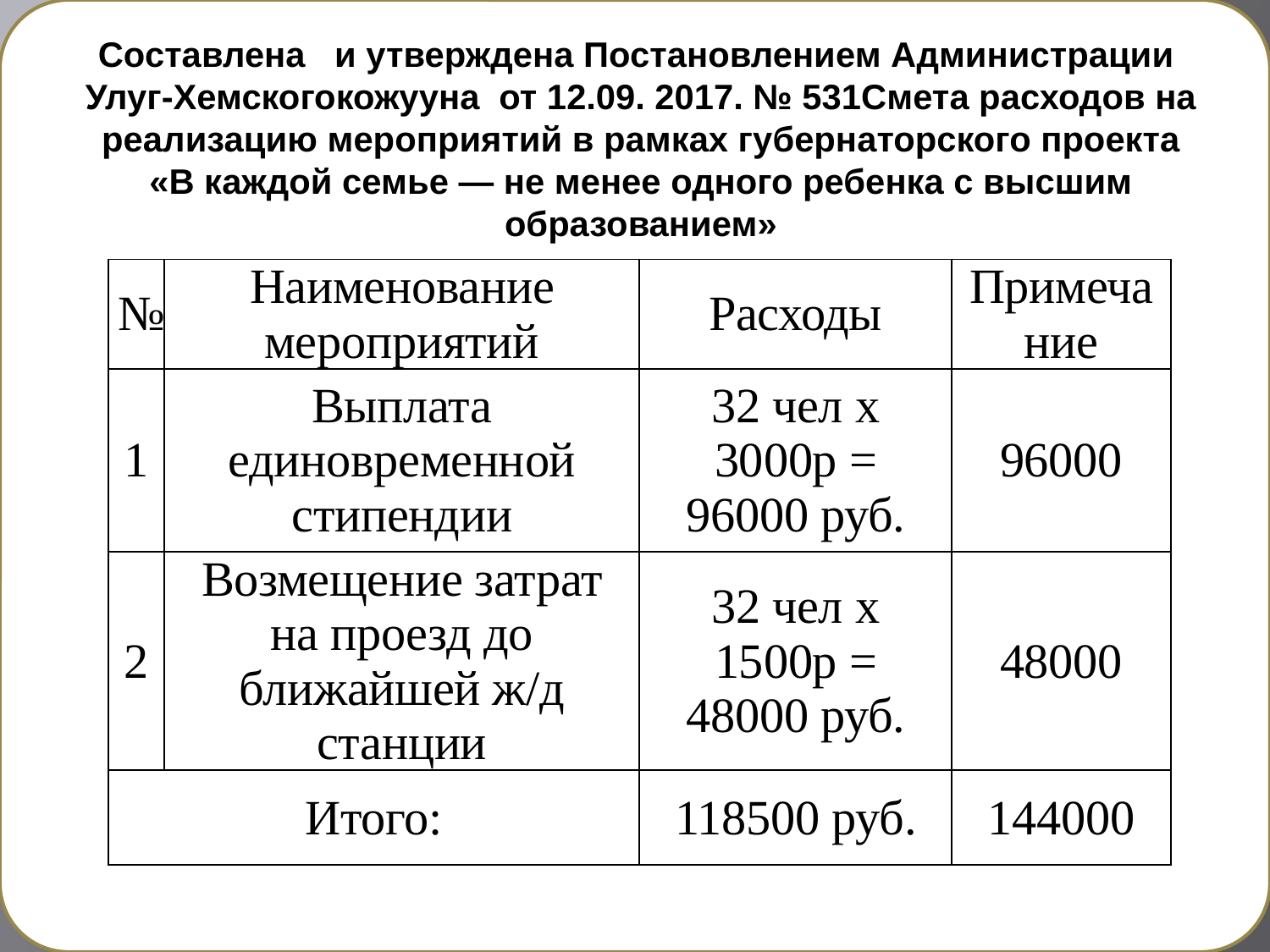

# Составлена   и утверждена Постановлением Администрации  Улуг-Хемскогокожууна  от 12.09. 2017. № 531Смета расходов на реализацию мероприятий в рамках губернаторского проекта «В каждой семье — не менее одного ребенка с высшим образованием»
| № | Наименование мероприятий | Расходы | Примечание |
| --- | --- | --- | --- |
| 1 | Выплата единовременной стипендии | 32 чел x 3000р = 96000 руб. | 96000 |
| 2 | Возмещение затрат на проезд до ближайшей ж/д станции | 32 чел x 1500р = 48000 руб. | 48000 |
| Итого: |  | 118500 руб. | 144000 |